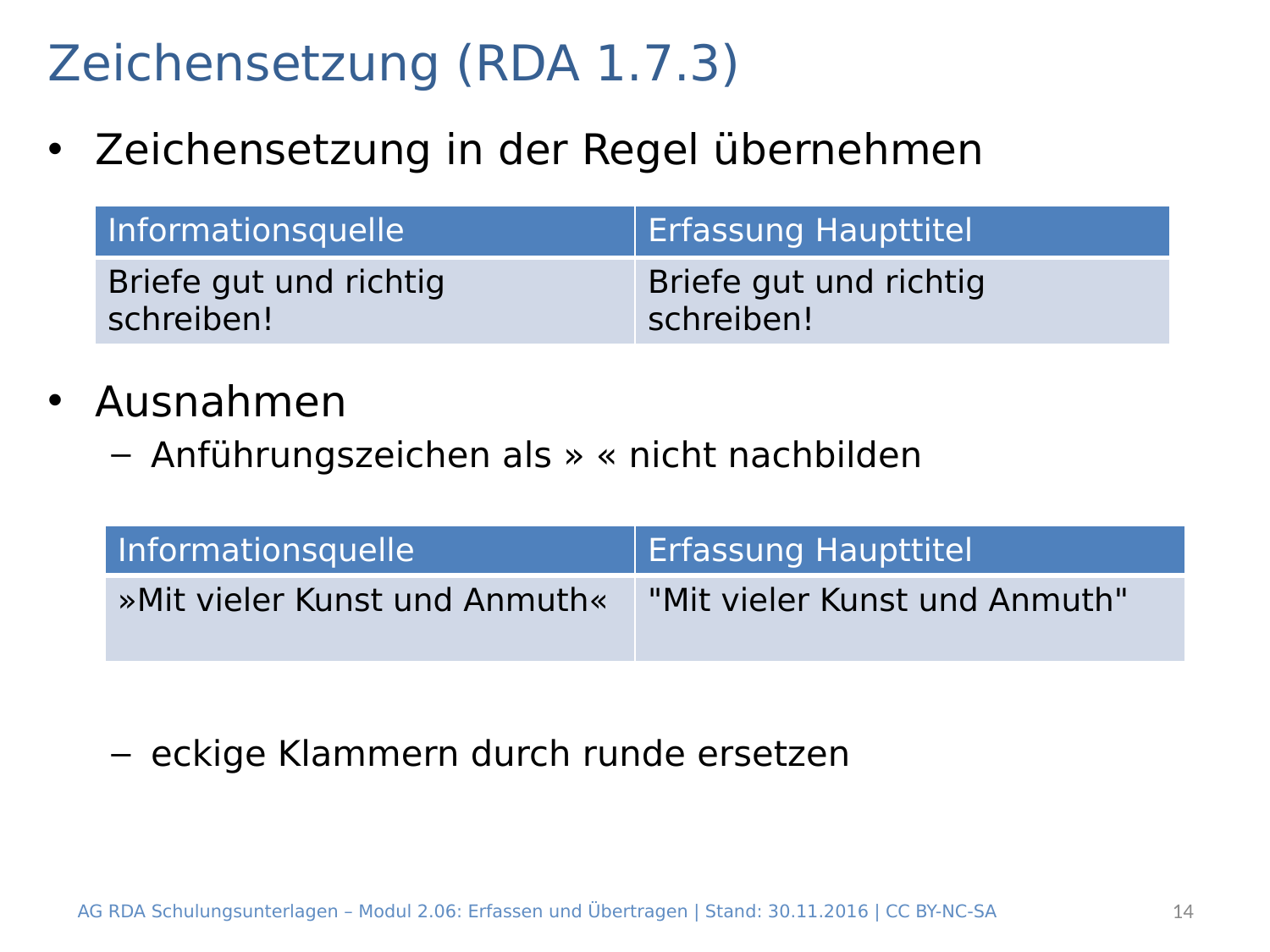

# Zeichensetzung (RDA 1.7.3)
Zeichensetzung in der Regel übernehmen

Ausnahmen
Anführungszeichen als » « nicht nachbilden

eckige Klammern durch runde ersetzen

| Informationsquelle | Erfassung Haupttitel |
| --- | --- |
| Briefe gut und richtig schreiben! | Briefe gut und richtig schreiben! |
| Informationsquelle | Erfassung Haupttitel |
| --- | --- |
| »Mit vieler Kunst und Anmuth« | "Mit vieler Kunst und Anmuth" |
AG RDA Schulungsunterlagen – Modul 2.06: Erfassen und Übertragen | Stand: 30.11.2016 | CC BY-NC-SA
14